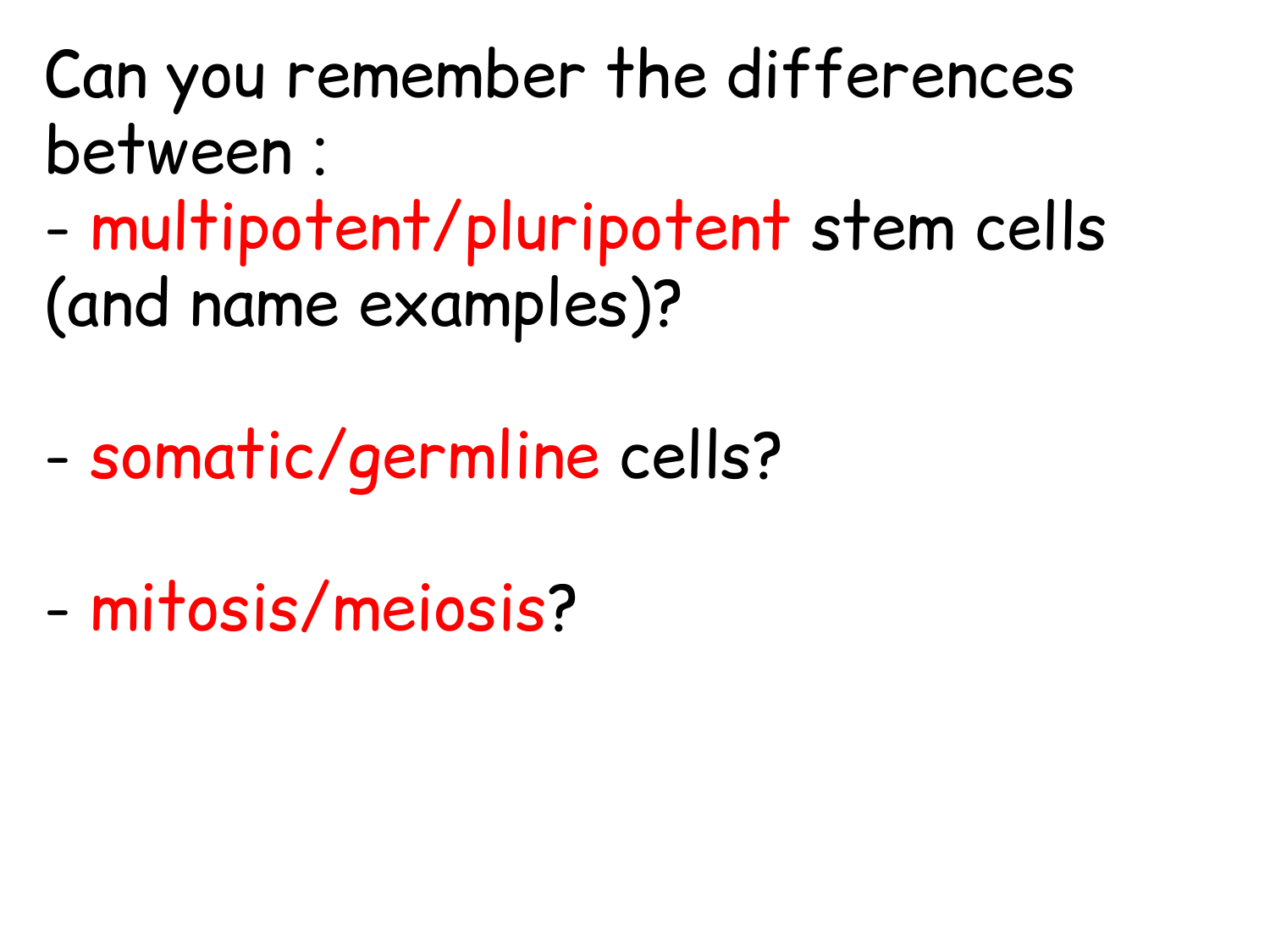

# Can you remember the differences between : - multipotent/pluripotent stem cells (and name examples)? - somatic/germline cells? - mitosis/meiosis?